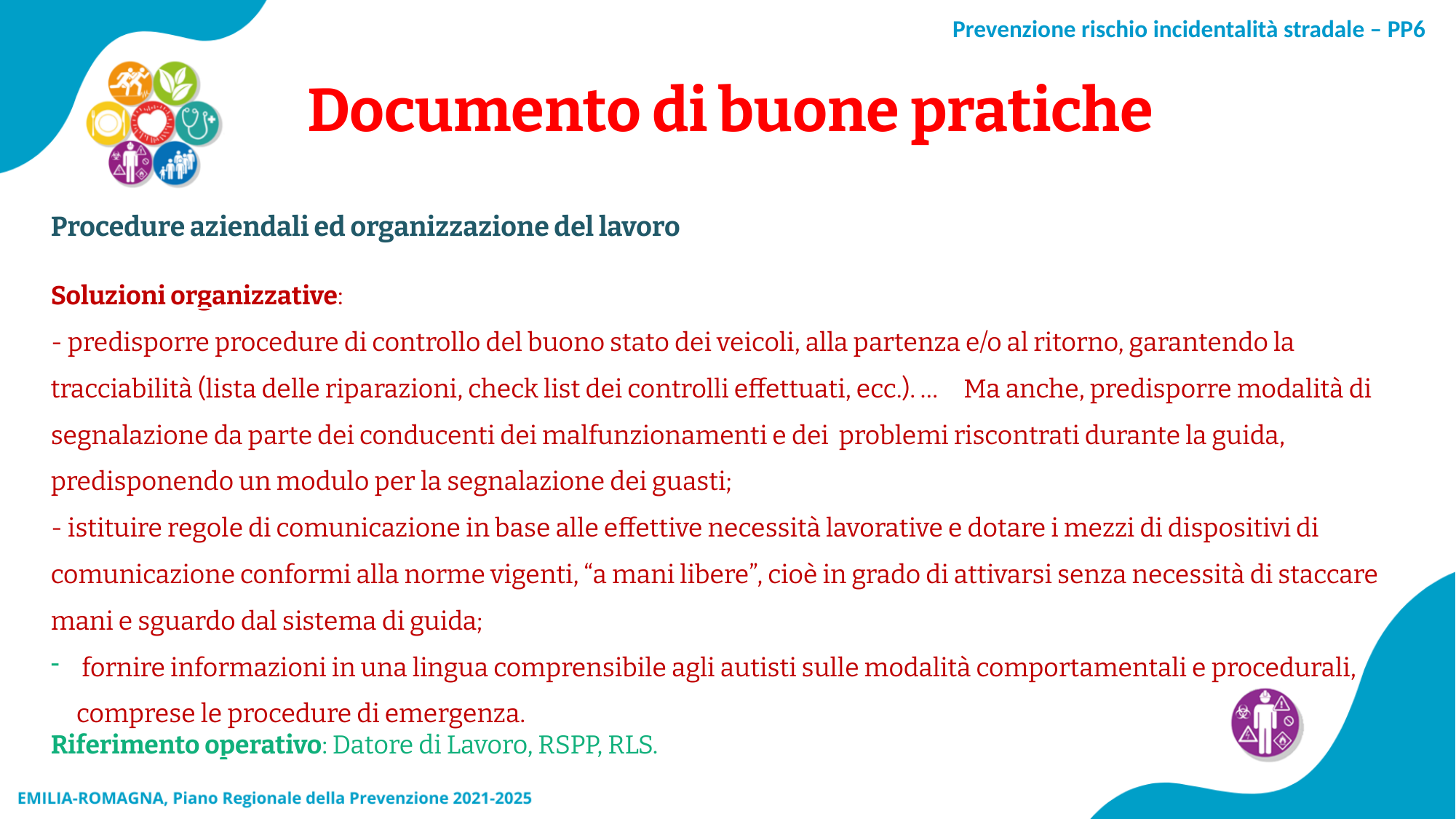

Documento di buone pratiche

Procedure aziendali ed organizzazione del lavoro

Soluzioni organizzative:
- predisporre procedure di controllo del buono stato dei veicoli, alla partenza e/o al ritorno, garantendo la tracciabilità (lista delle riparazioni, check list dei controlli effettuati, ecc.). …     Ma anche, predisporre modalità di segnalazione da parte dei conducenti dei malfunzionamenti e dei  problemi riscontrati durante la guida, predisponendo un modulo per la segnalazione dei guasti;
- istituire regole di comunicazione in base alle effettive necessità lavorative e dotare i mezzi di dispositivi di comunicazione conformi alla norme vigenti, “a mani libere”, cioè in grado di attivarsi senza necessità di staccare mani e sguardo dal sistema di guida;
 fornire informazioni in una lingua comprensibile agli autisti sulle modalità comportamentali e procedurali, comprese le procedure di emergenza.
Riferimento operativo: Datore di Lavoro, RSPP, RLS.